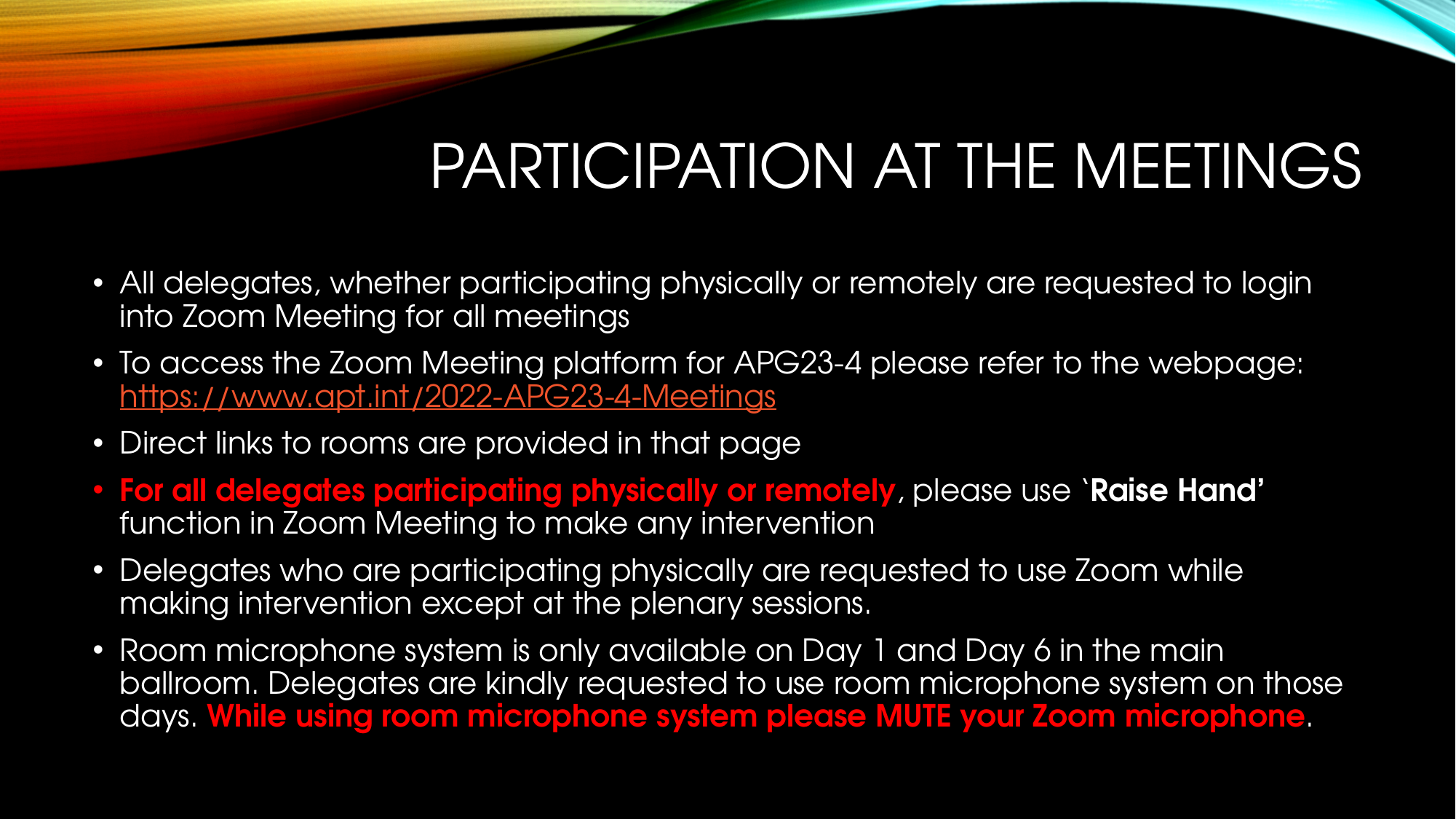

# Participation at the meetings
All delegates, whether participating physically or remotely are requested to login into Zoom Meeting for all meetings
To access the Zoom Meeting platform for APG23-4 please refer to the webpage: https://www.apt.int/2022-APG23-4-Meetings
Direct links to rooms are provided in that page
For all delegates participating physically or remotely, please use ‘Raise Hand’ function in Zoom Meeting to make any intervention
Delegates who are participating physically are requested to use Zoom while making intervention except at the plenary sessions.
Room microphone system is only available on Day 1 and Day 6 in the main ballroom. Delegates are kindly requested to use room microphone system on those days. While using room microphone system please MUTE your Zoom microphone.